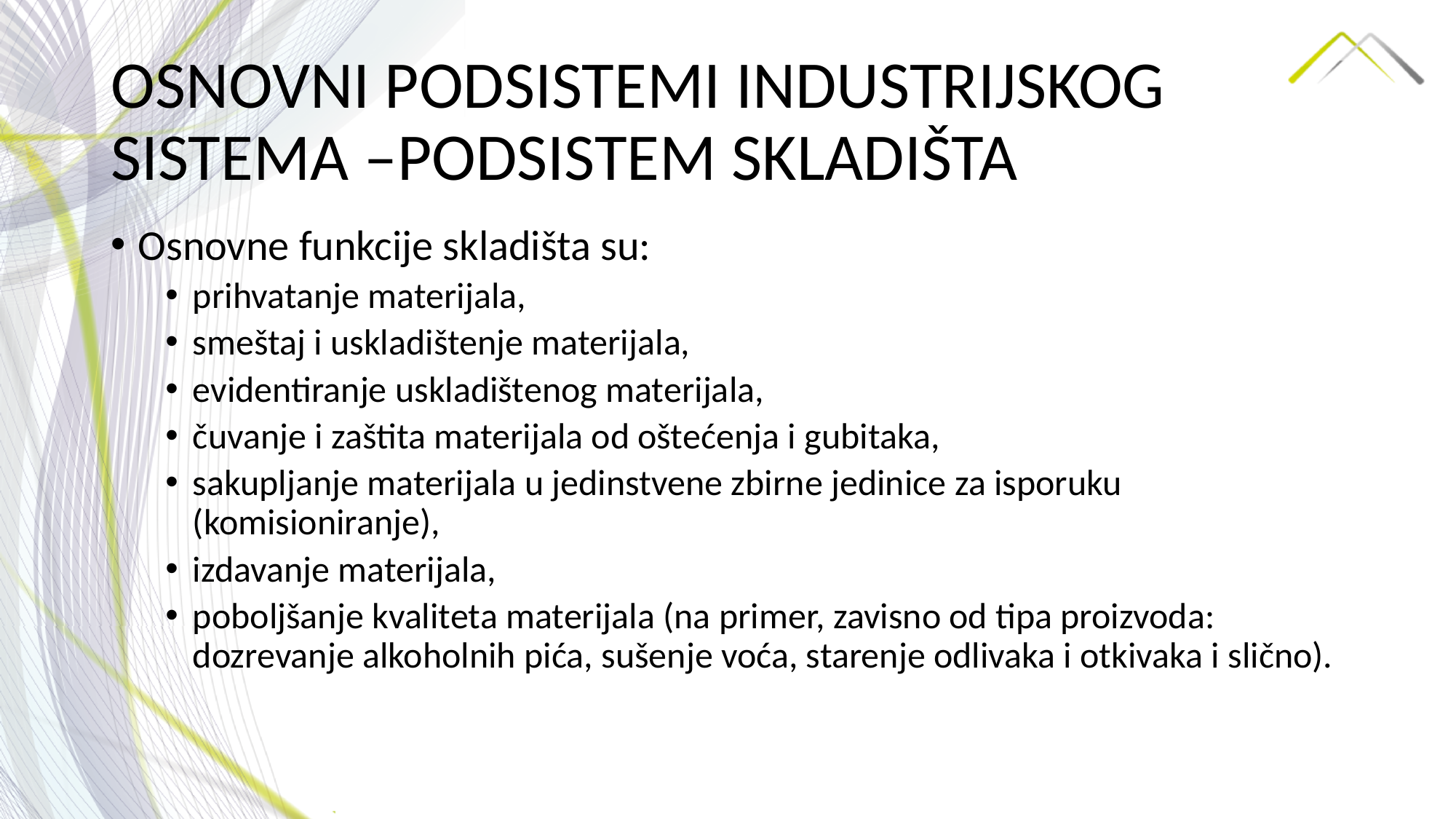

# OSNOVNI PODSISTEMI INDUSTRIJSKOG SISTEMA –PODSISTEM SKLADIŠTA
Osnovne funkcije skladišta su:
prihvatanje materijala,
smeštaj i uskladištenje materijala,
evidentiranje uskladištenog materijala,
čuvanje i zaštita materijala od oštećenja i gubitaka,
sakupljanje materijala u jedinstvene zbirne jedinice za isporuku (komisioniranje),
izdavanje materijala,
poboljšanje kvaliteta materijala (na primer, zavisno od tipa proizvoda: dozrevanje alkoholnih pića, sušenje voća, starenje odlivaka i otkivaka i slično).